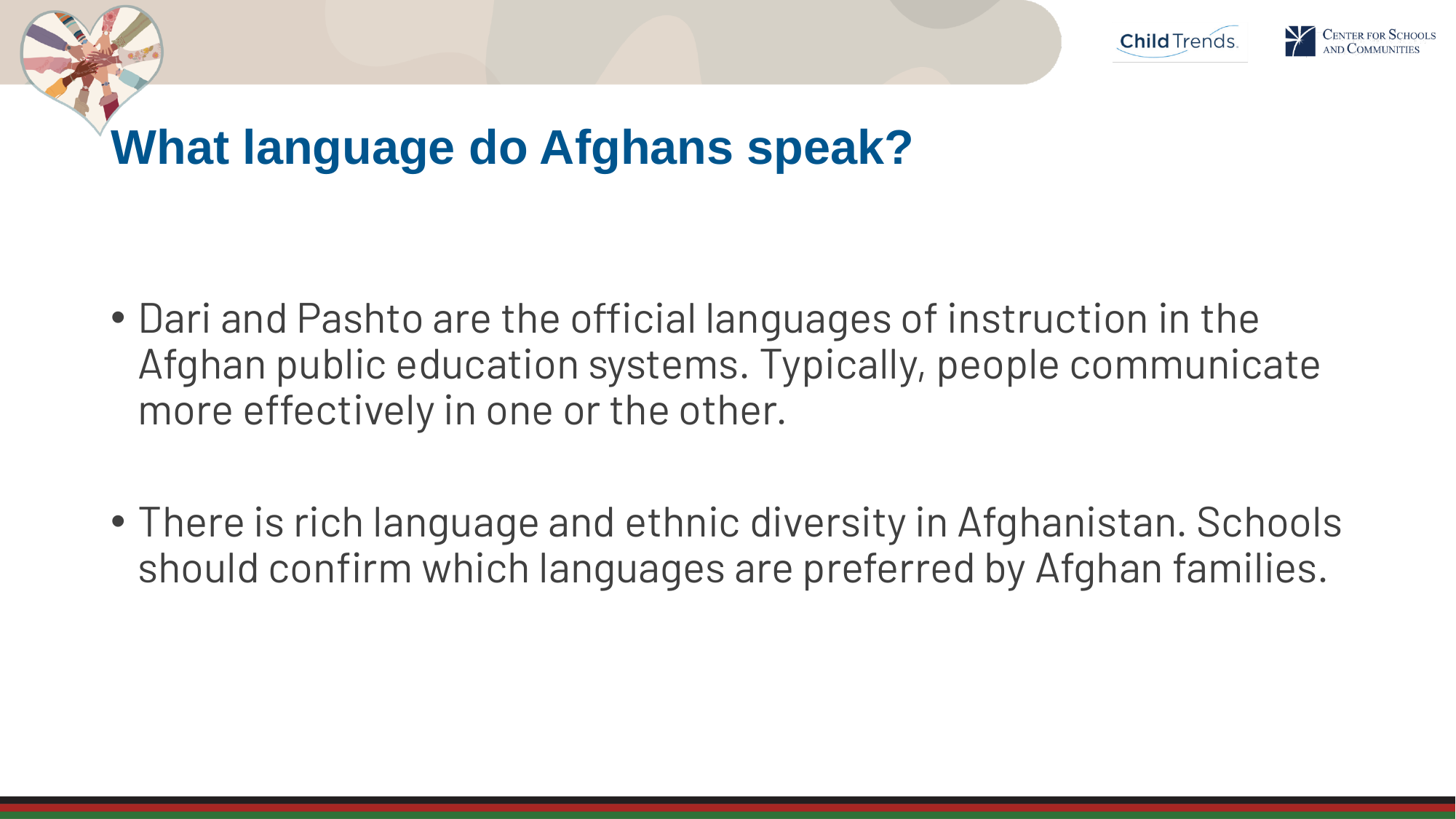

# What language do Afghans speak?
Dari and Pashto are the official languages of instruction in the Afghan public education systems. Typically, people communicate more effectively in one or the other.
There is rich language and ethnic diversity in Afghanistan. Schools should confirm which languages are preferred by Afghan families.